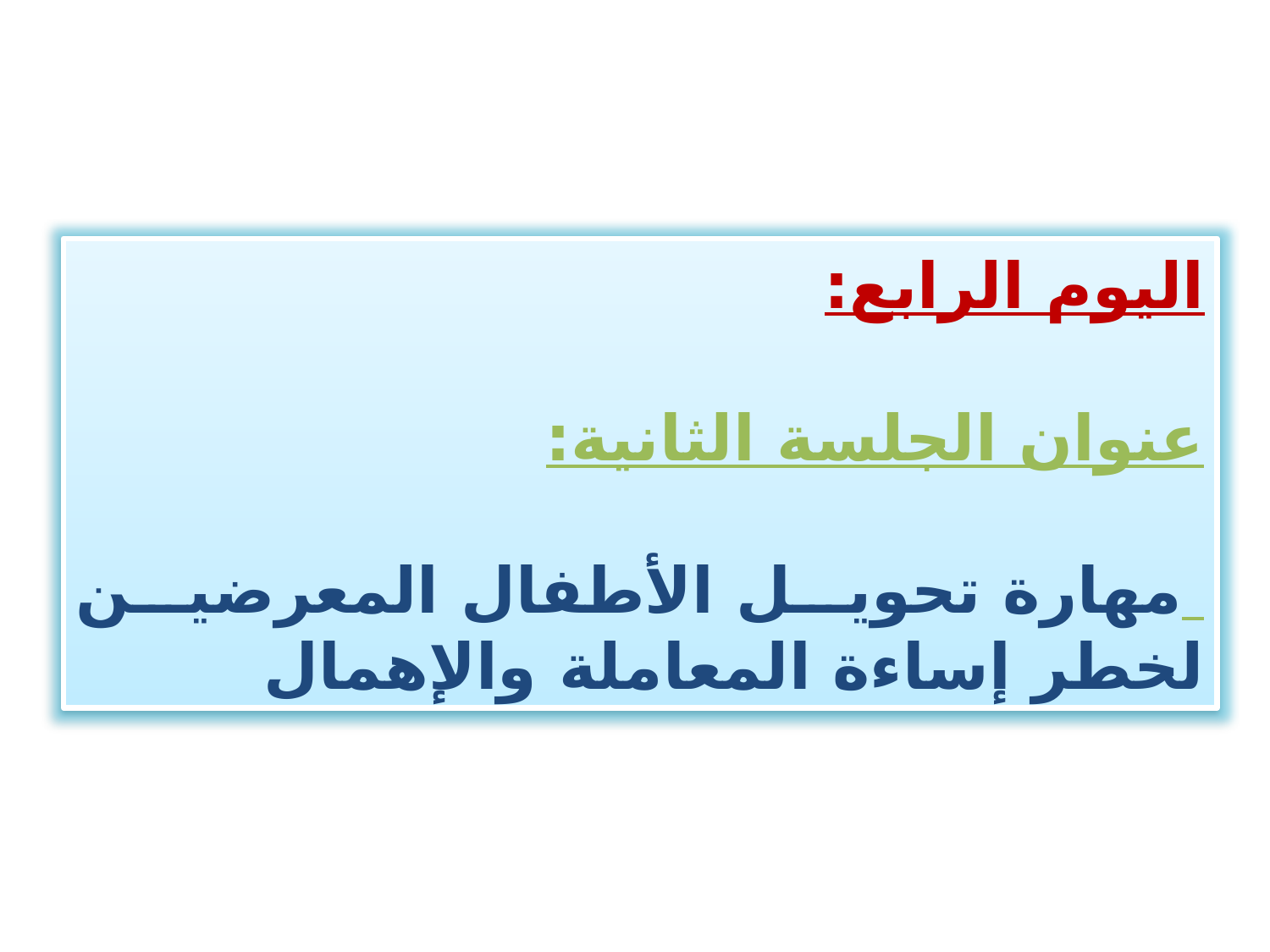

اليوم الرابع:

عنوان الجلسة الثانية:

 مهارة تحويل الأطفال المعرضين لخطر إساءة المعاملة والإهمال